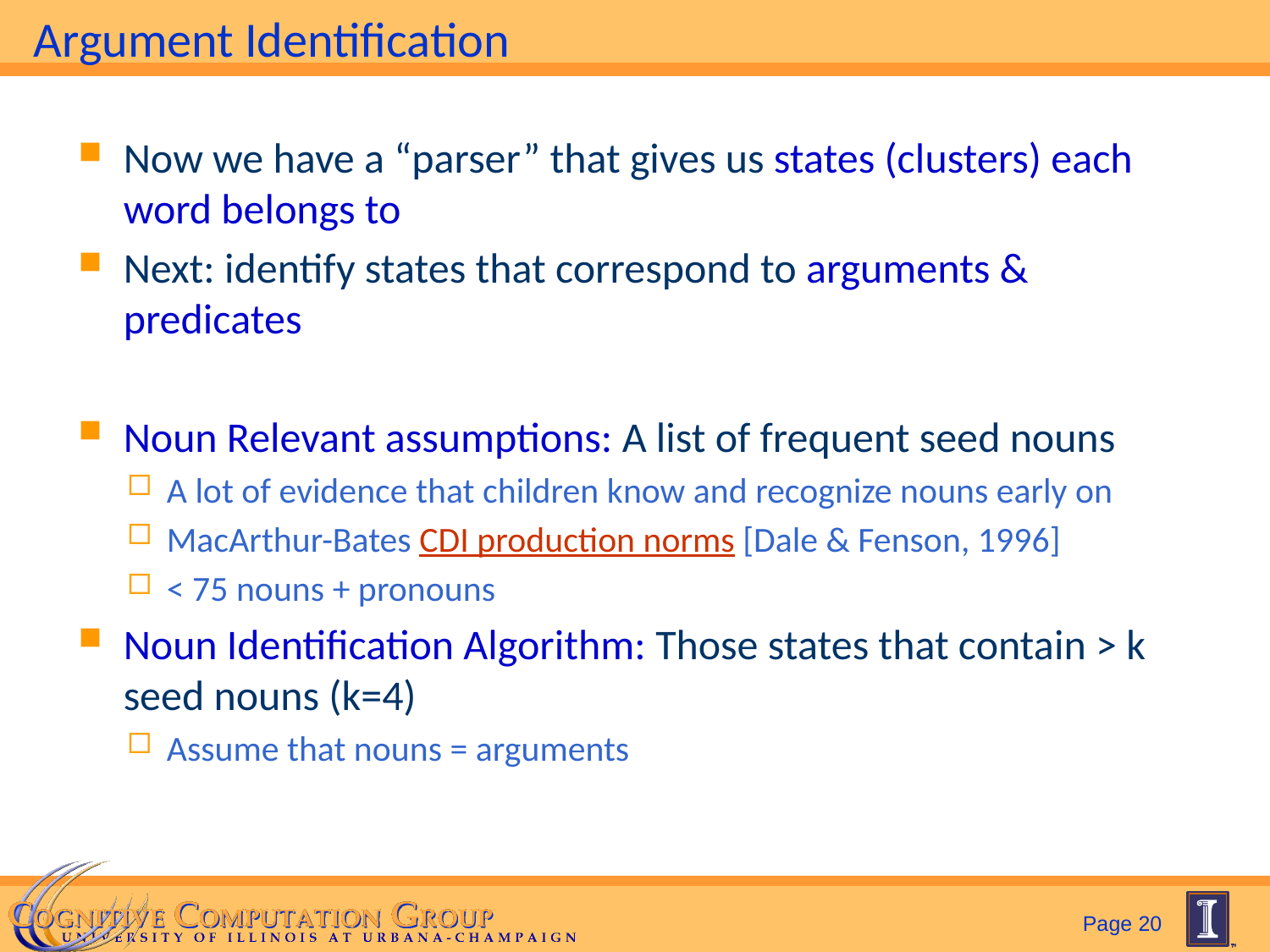

# Argument Identification
Now we have a “parser” that gives us states (clusters) each word belongs to
Next: identify states that correspond to arguments & predicates

Noun Relevant assumptions: A list of frequent seed nouns
A lot of evidence that children know and recognize nouns early on
MacArthur-Bates CDI production norms [Dale & Fenson, 1996]
< 75 nouns + pronouns
Noun Identification Algorithm: Those states that contain > k seed nouns (k=4)
Assume that nouns = arguments

Page 20